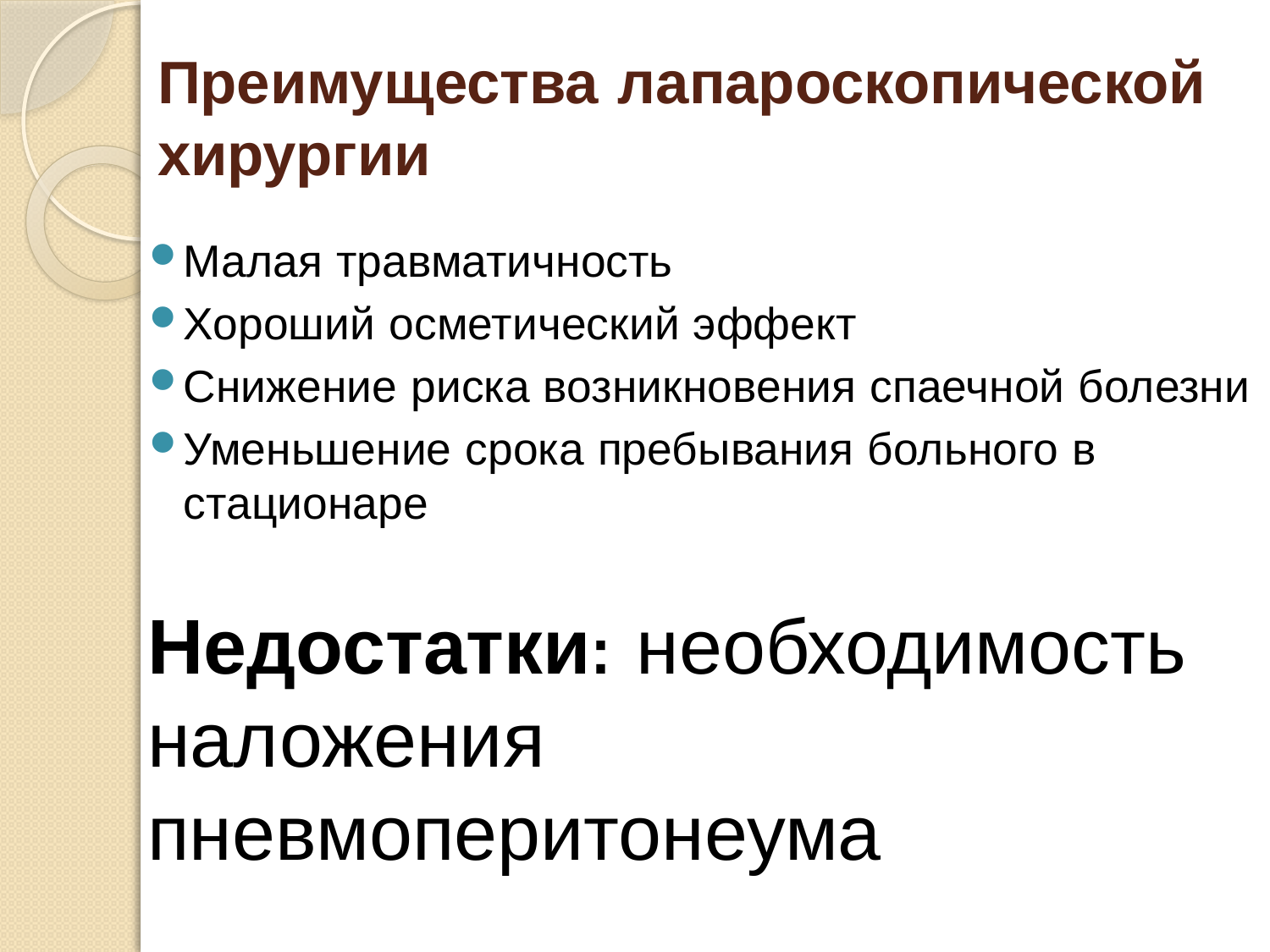

# Преимущества лапароскопической хирургии
Малая травматичность
Хороший осметический эффект
Снижение риска возникновения спаечной болезни
Уменьшение срока пребывания больного в стационаре
Недостатки: необходимость наложения пневмоперитонеума